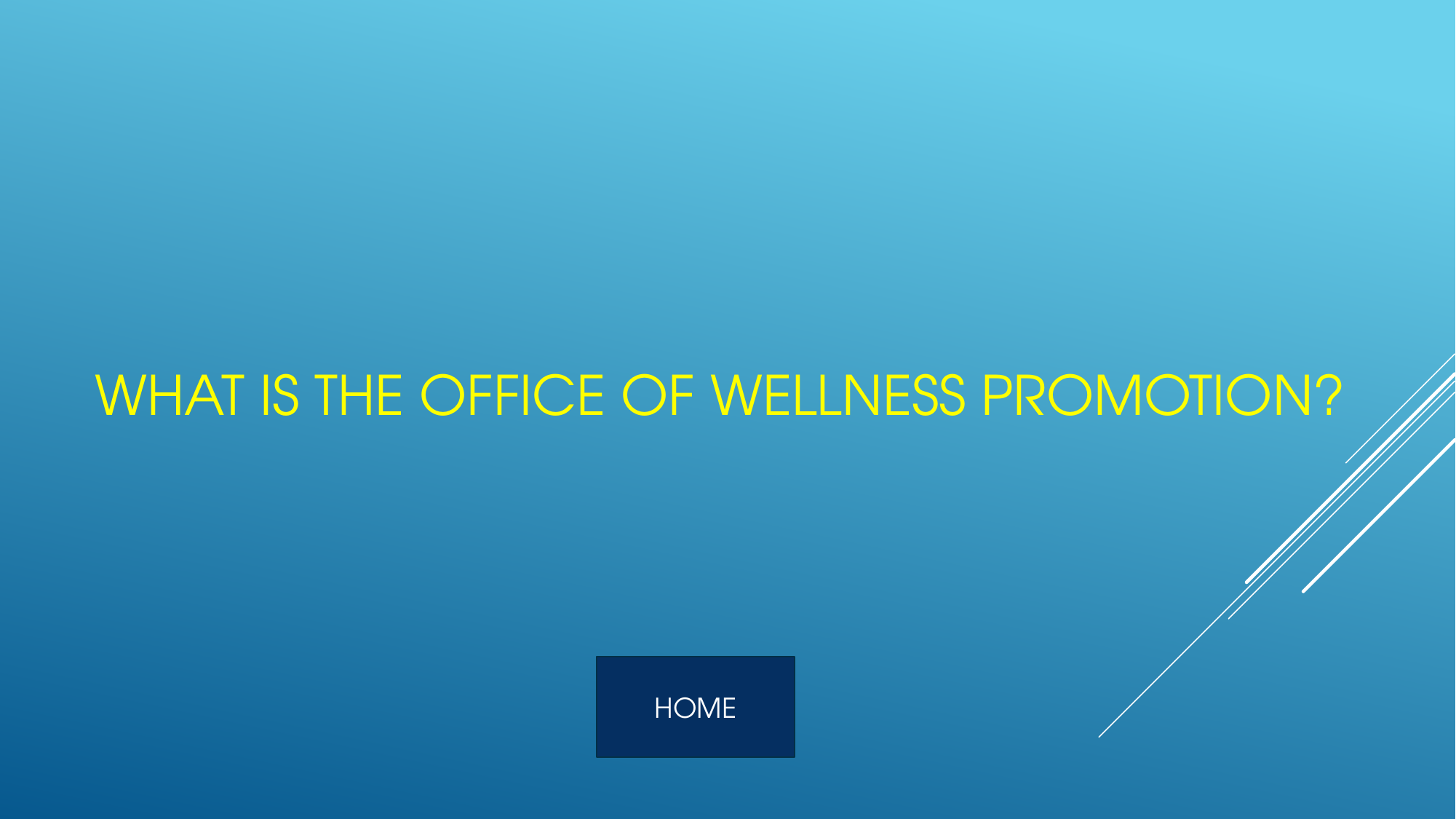

WHAT IS THE OFFICE OF WELLNESS PROMOTION?